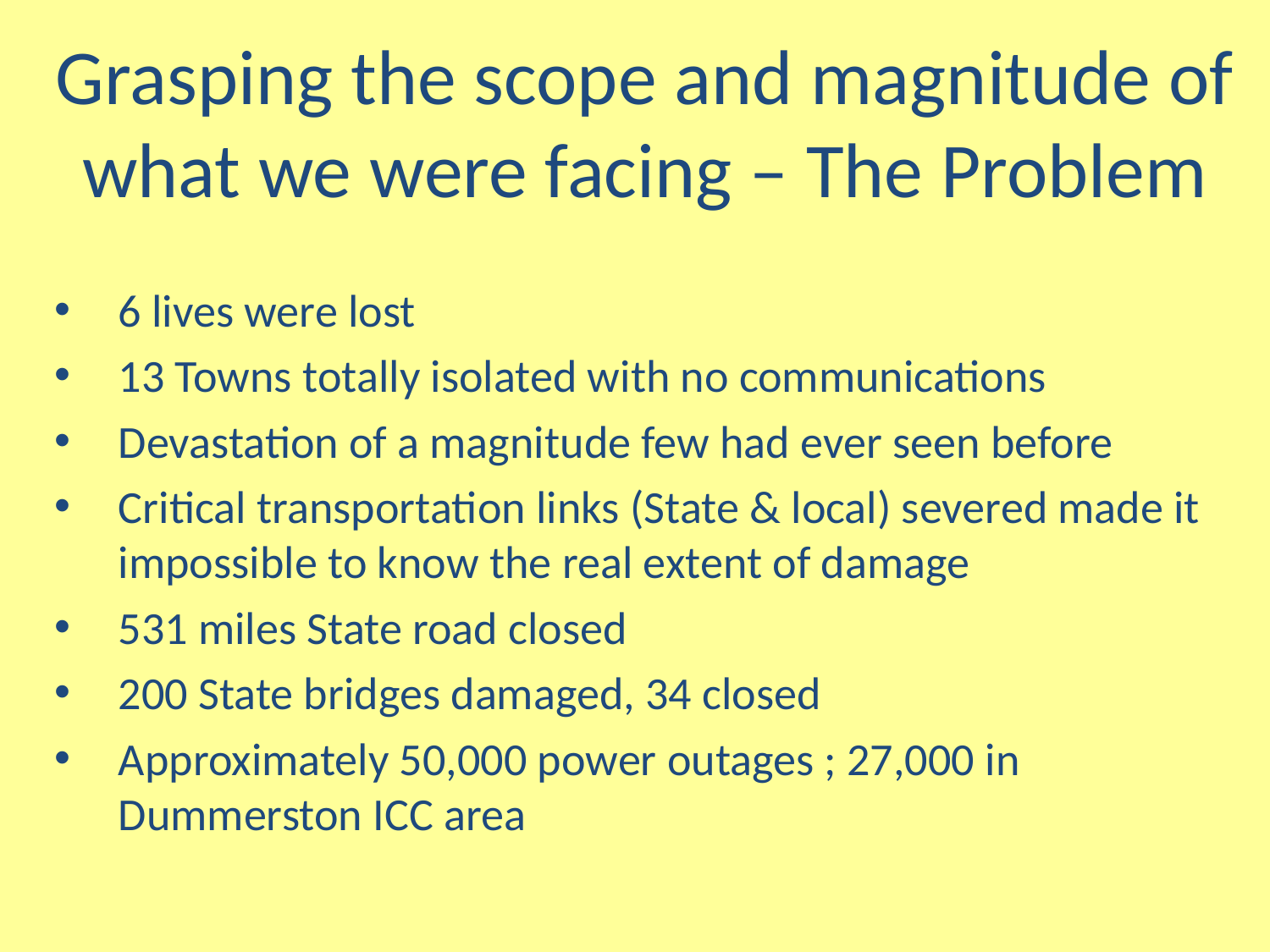

Grasping the scope and magnitude of what we were facing – The Problem

6 lives were lost
13 Towns totally isolated with no communications
Devastation of a magnitude few had ever seen before
Critical transportation links (State & local) severed made it impossible to know the real extent of damage
531 miles State road closed
200 State bridges damaged, 34 closed
Approximately 50,000 power outages ; 27,000 in           Dummerston ICC area